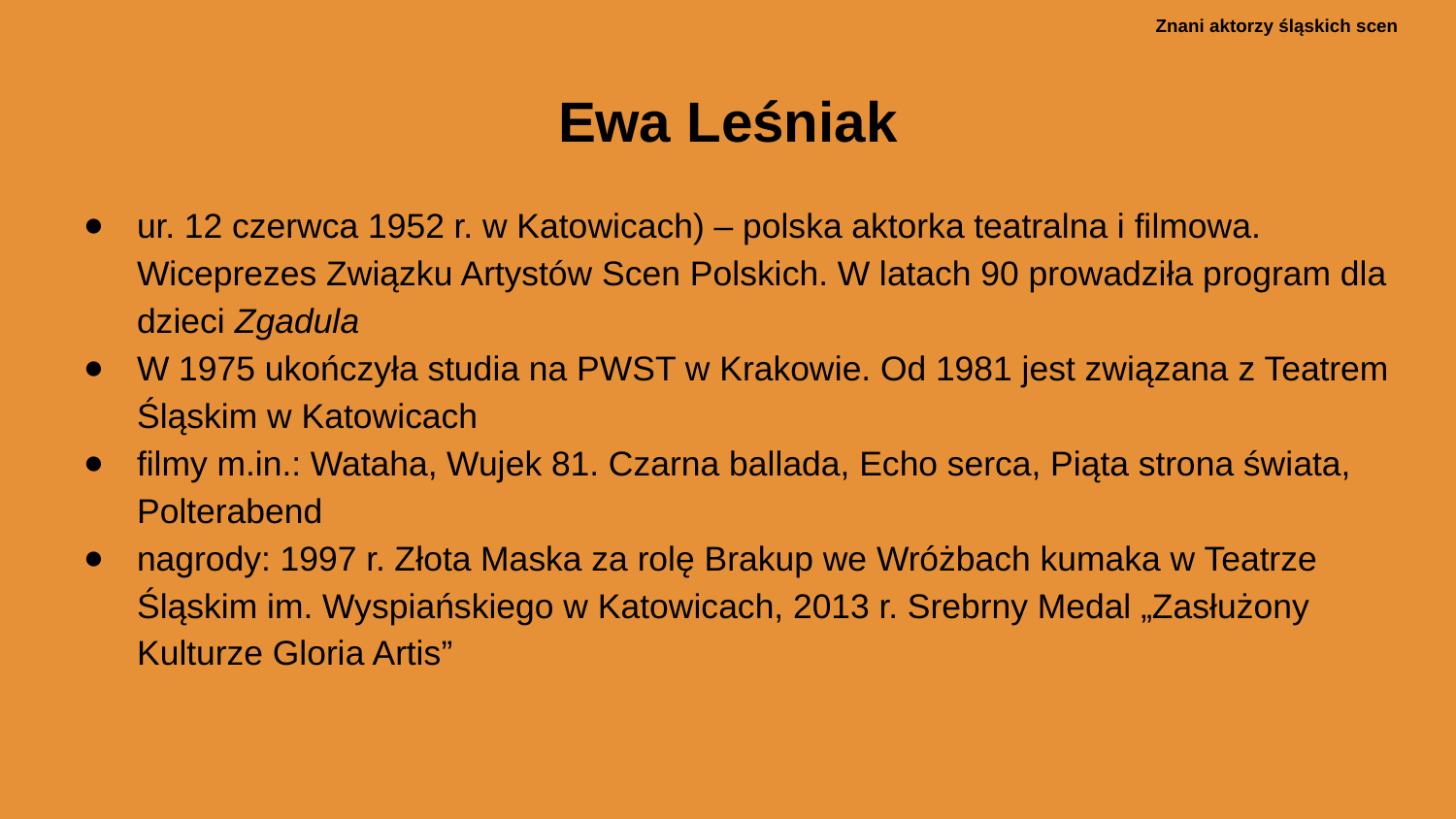

Ewa Leśniak
ur. 12 czerwca 1952 r. w Katowicach) – polska aktorka teatralna i filmowa. Wiceprezes Związku Artystów Scen Polskich. W latach 90 prowadziła program dla dzieci Zgadula
W 1975 ukończyła studia na PWST w Krakowie. Od 1981 jest związana z Teatrem Śląskim w Katowicach
filmy m.in.: Wataha, Wujek 81. Czarna ballada, Echo serca, Piąta strona świata, Polterabend
nagrody: 1997 r. Złota Maska za rolę Brakup we Wróżbach kumaka w Teatrze Śląskim im. Wyspiańskiego w Katowicach, 2013 r. Srebrny Medal „Zasłużony Kulturze Gloria Artis”